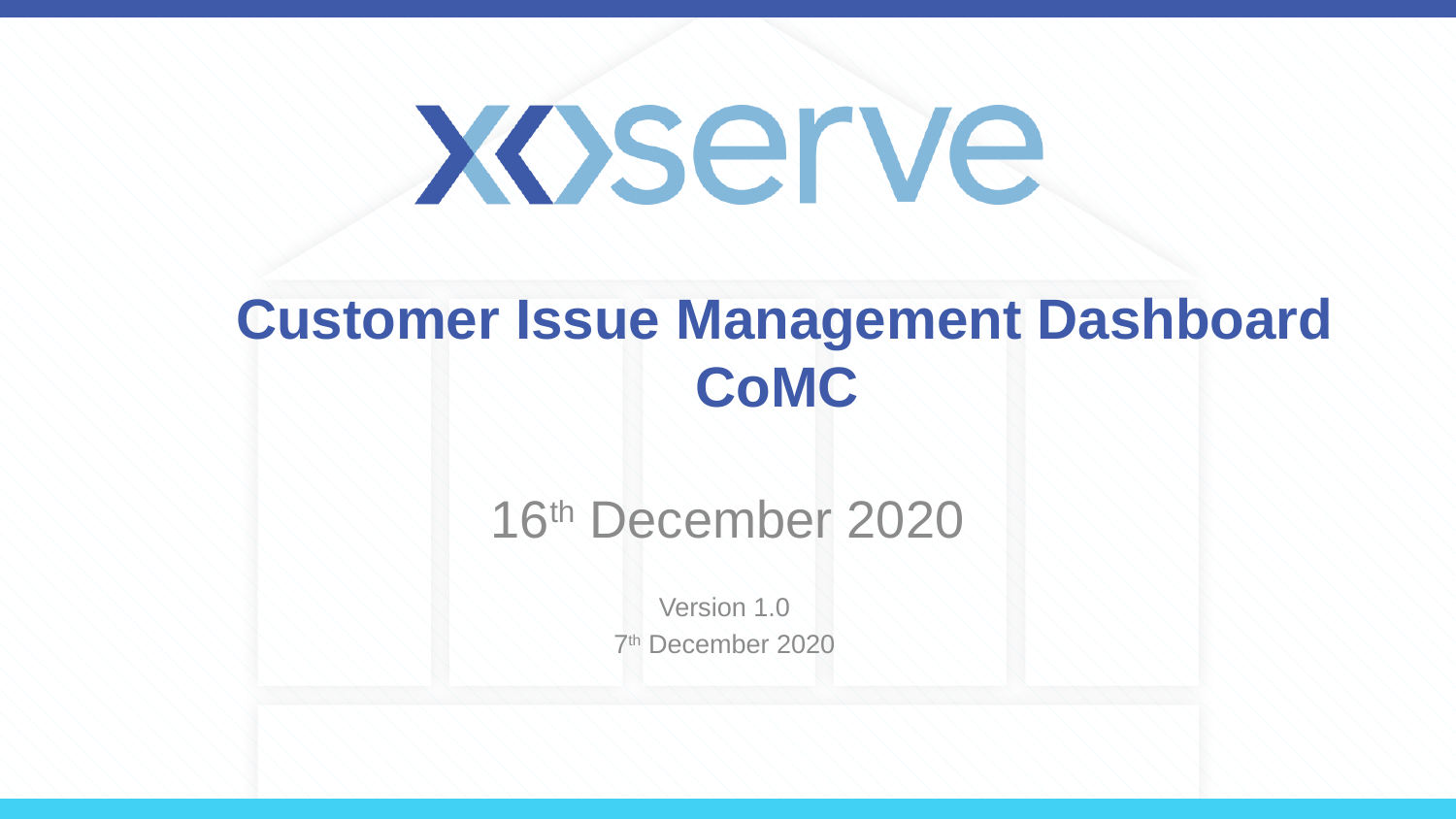

# Customer Issue Management Dashboard CoMC

16th December 2020

Version 1.0
7th December 2020